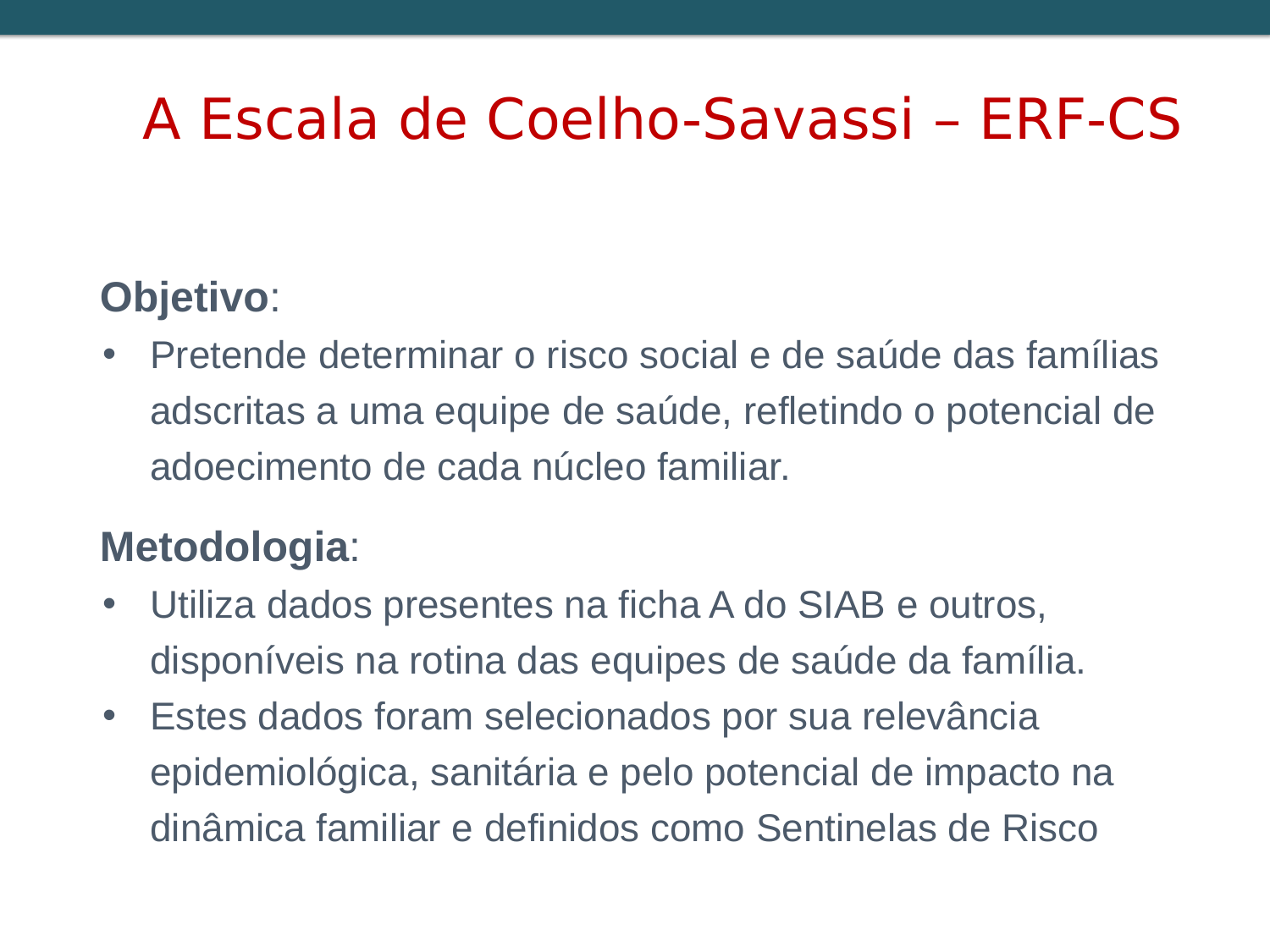

# A Escala de Coelho-Savassi – ERF-CS
Objetivo:
Pretende determinar o risco social e de saúde das famílias adscritas a uma equipe de saúde, refletindo o potencial de adoecimento de cada núcleo familiar.
Metodologia:
Utiliza dados presentes na ficha A do SIAB e outros, disponíveis na rotina das equipes de saúde da família.
Estes dados foram selecionados por sua relevância epidemiológica, sanitária e pelo potencial de impacto na dinâmica familiar e definidos como Sentinelas de Risco